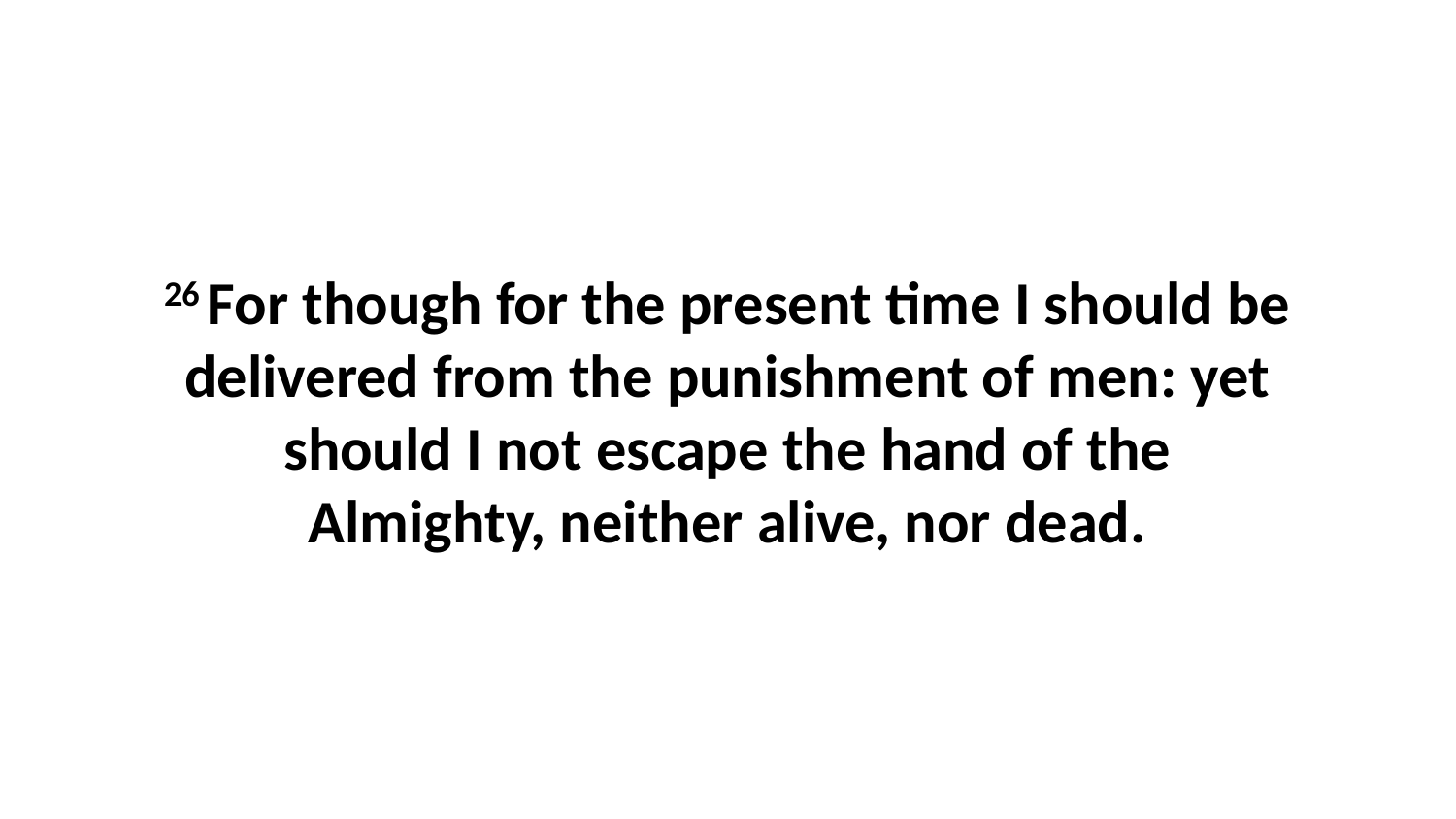

26 For though for the present time I should be delivered from the punishment of men: yet should I not escape the hand of the Almighty, neither alive, nor dead.